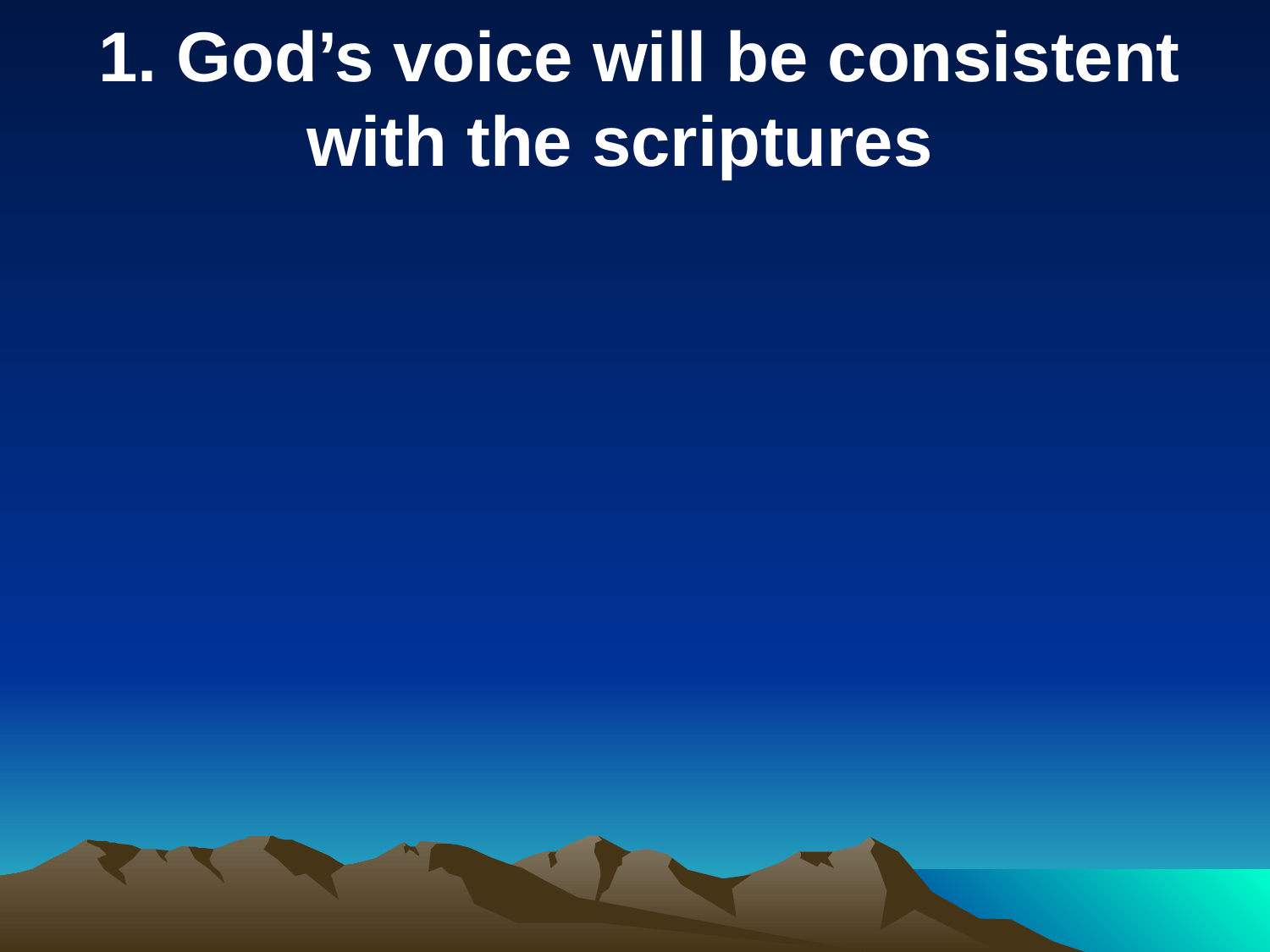

1. God’s voice will be consistent with the scriptures